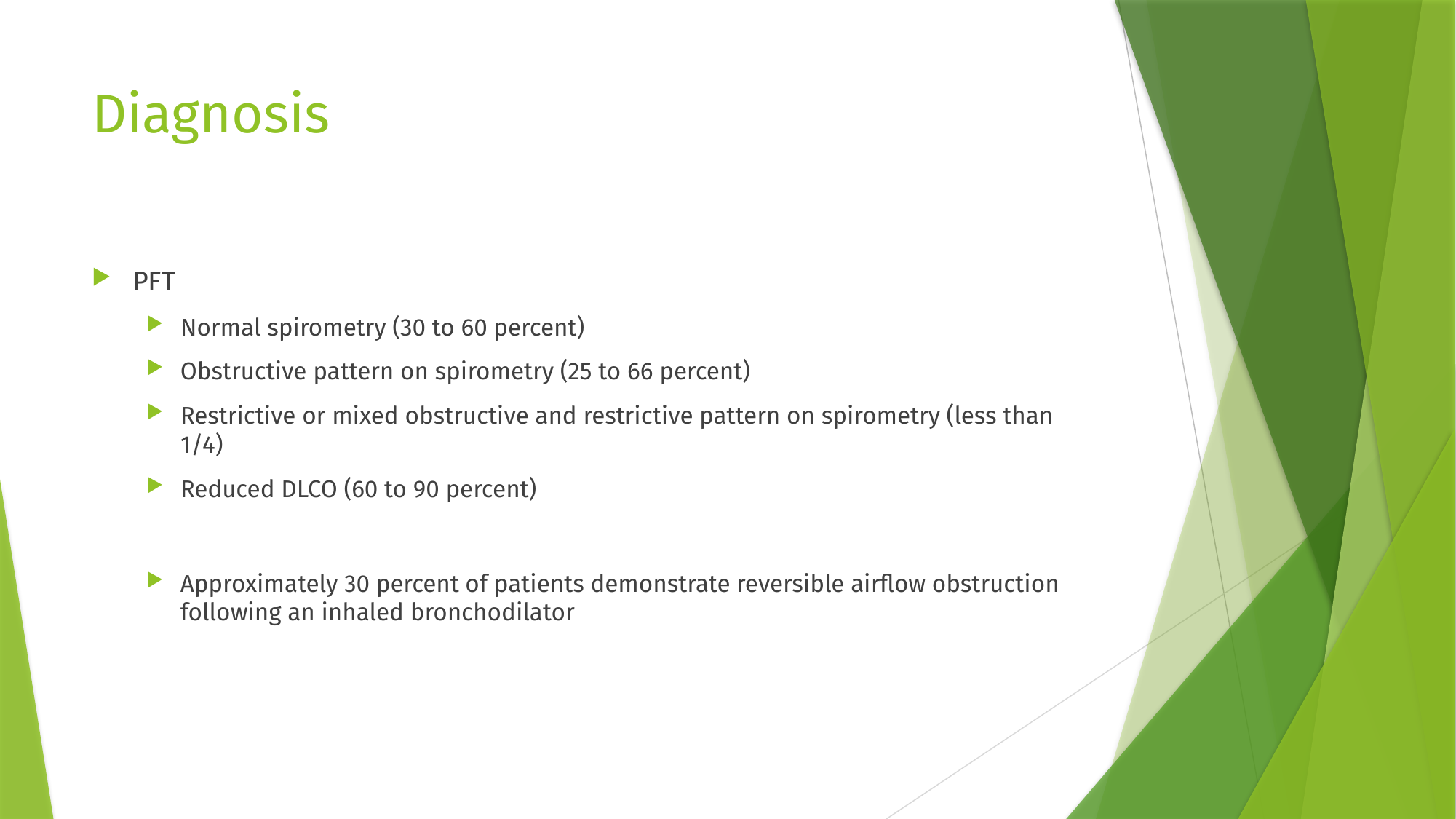

# Diagnosis
PFT
Normal spirometry (30 to 60 percent)
Obstructive pattern on spirometry (25 to 66 percent)
Restrictive or mixed obstructive and restrictive pattern on spirometry (less than 1/4)
Reduced DLCO (60 to 90 percent)

Approximately 30 percent of patients demonstrate reversible airflow obstruction following an inhaled bronchodilator